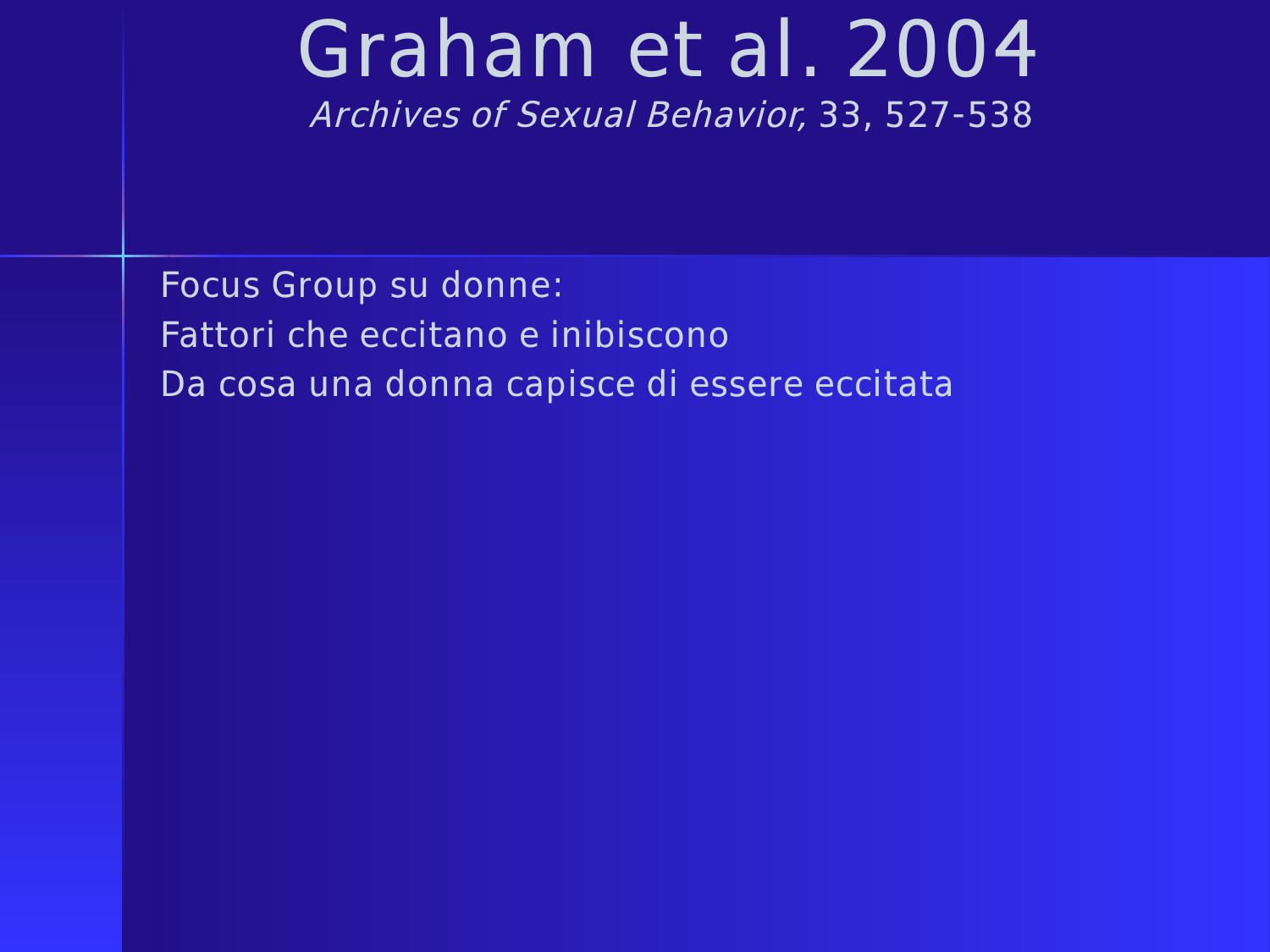

# Graham et al. 2004 Archives of Sexual Behavior, 33, 527-538
Focus Group su donne:
Fattori che eccitano e inibiscono
Da cosa una donna capisce di essere eccitata